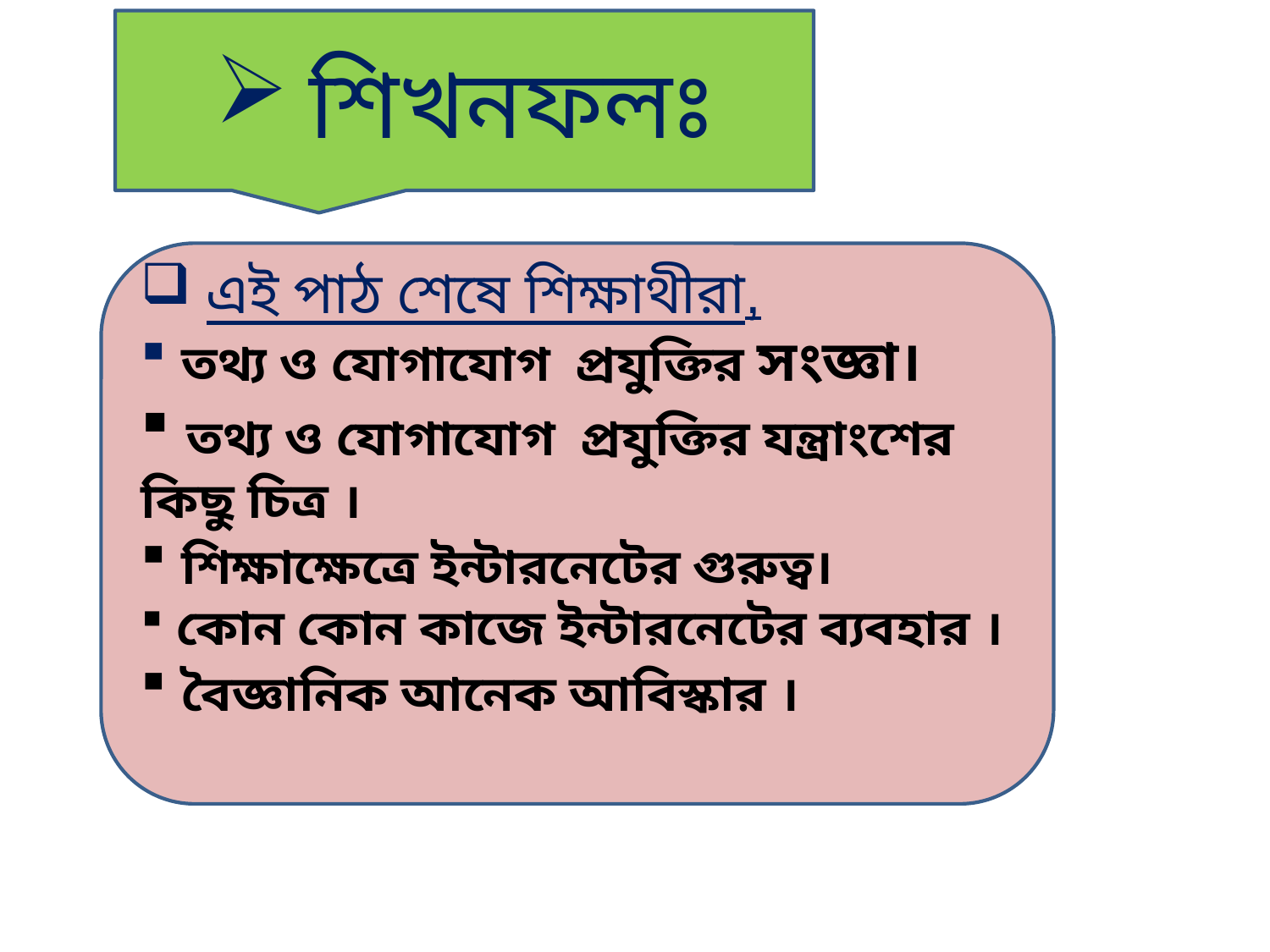

শিখনফলঃ
 এই পাঠ শেষে শিক্ষাথীরা,
 তথ্য ও যোগাযোগ  প্রযুক্তির সংজ্ঞা।
 তথ্য ও যোগাযোগ  প্রযুক্তির যন্ত্রাংশের কিছু চিত্র ।
 শিক্ষাক্ষেত্রে ইন্টারনেটের গুরুত্ব।
 কোন কোন কাজে ইন্টারনেটের ব্যবহার ।
 বৈজ্ঞানিক আনেক আবিস্কার ।